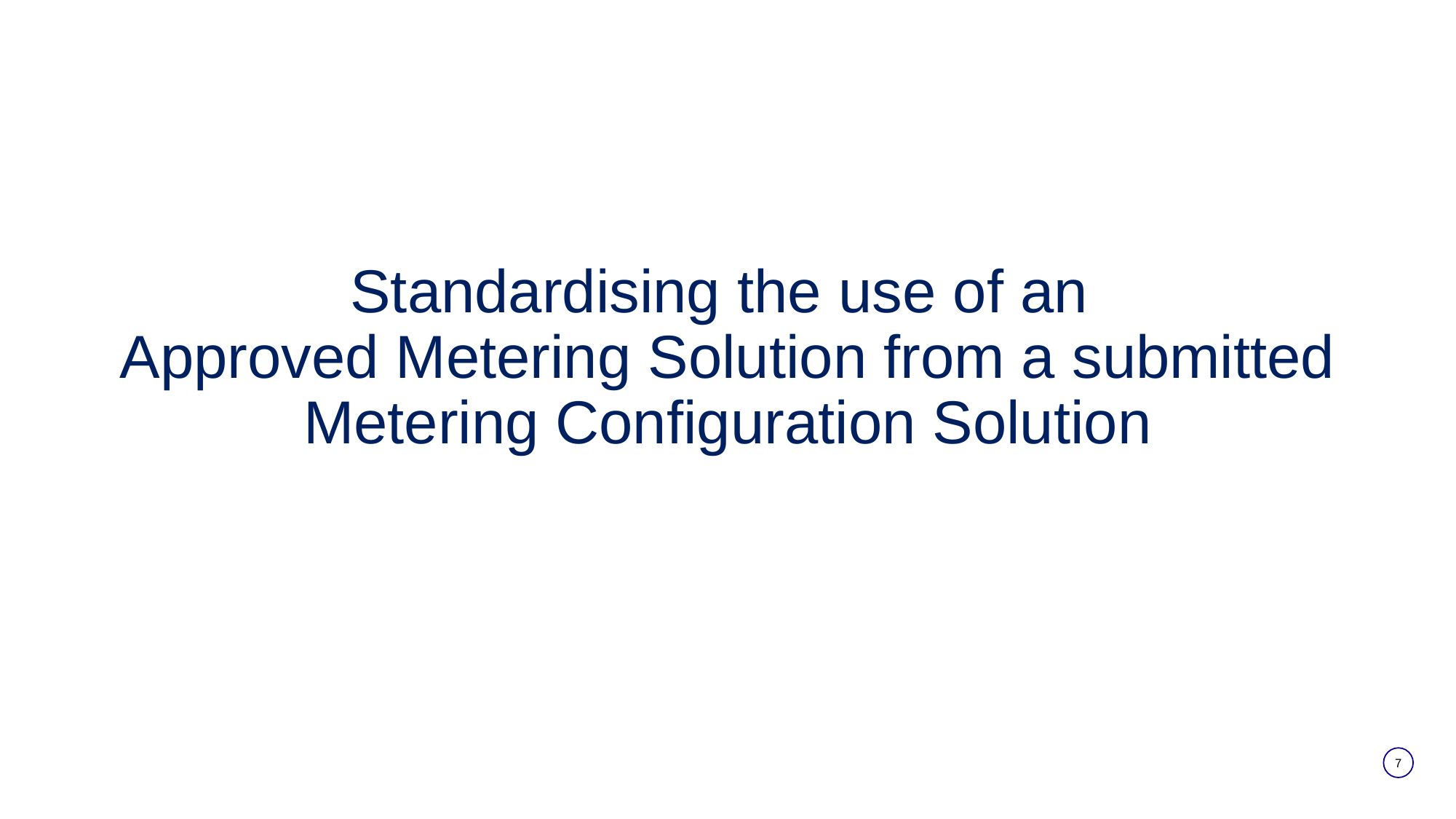

# Standardising the use of an Approved Metering Solution from a submitted Metering Configuration Solution

7